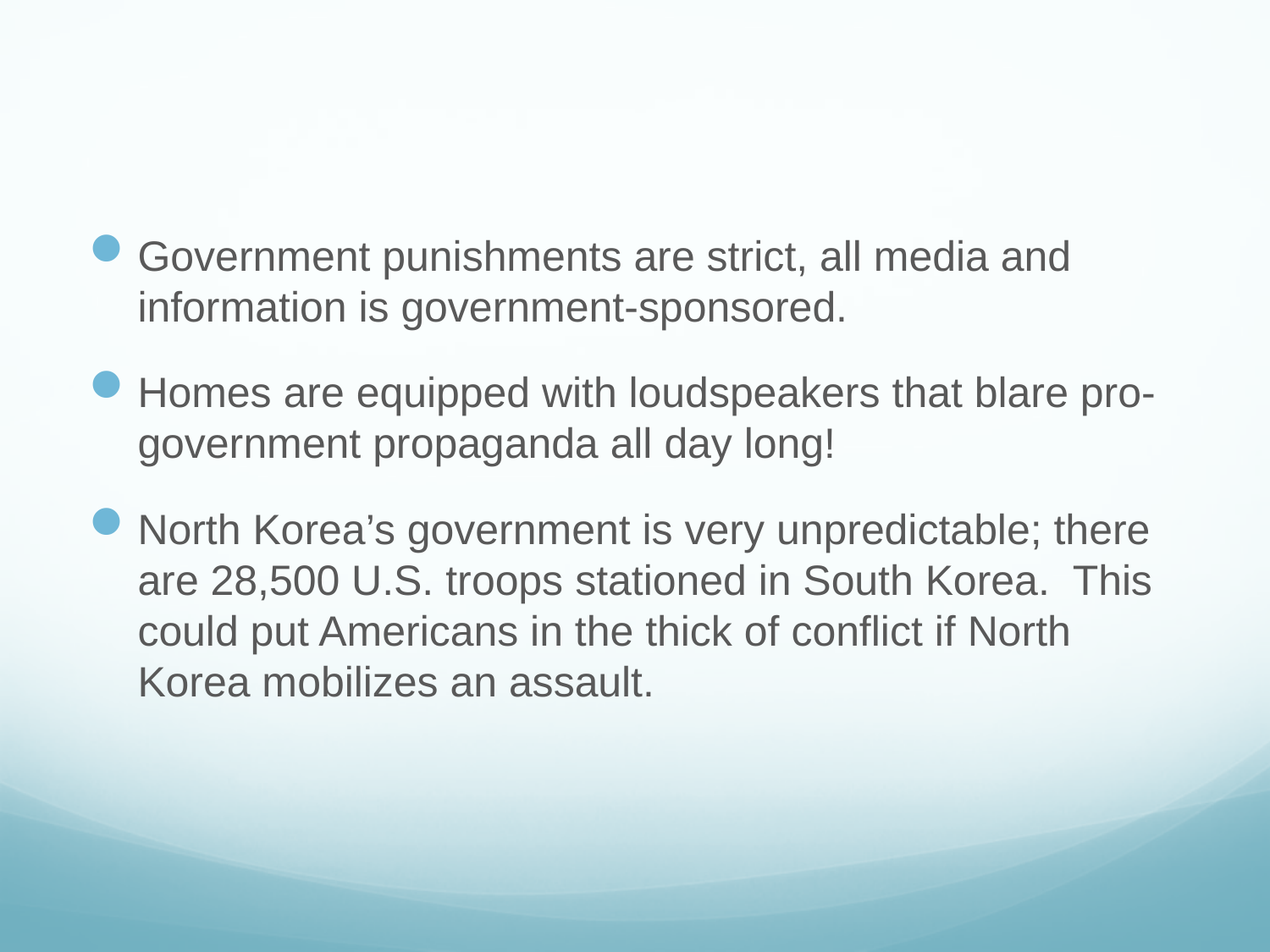

#
Government punishments are strict, all media and information is government-sponsored.
Homes are equipped with loudspeakers that blare pro-government propaganda all day long!
North Korea’s government is very unpredictable; there are 28,500 U.S. troops stationed in South Korea.  This could put Americans in the thick of conflict if North Korea mobilizes an assault.